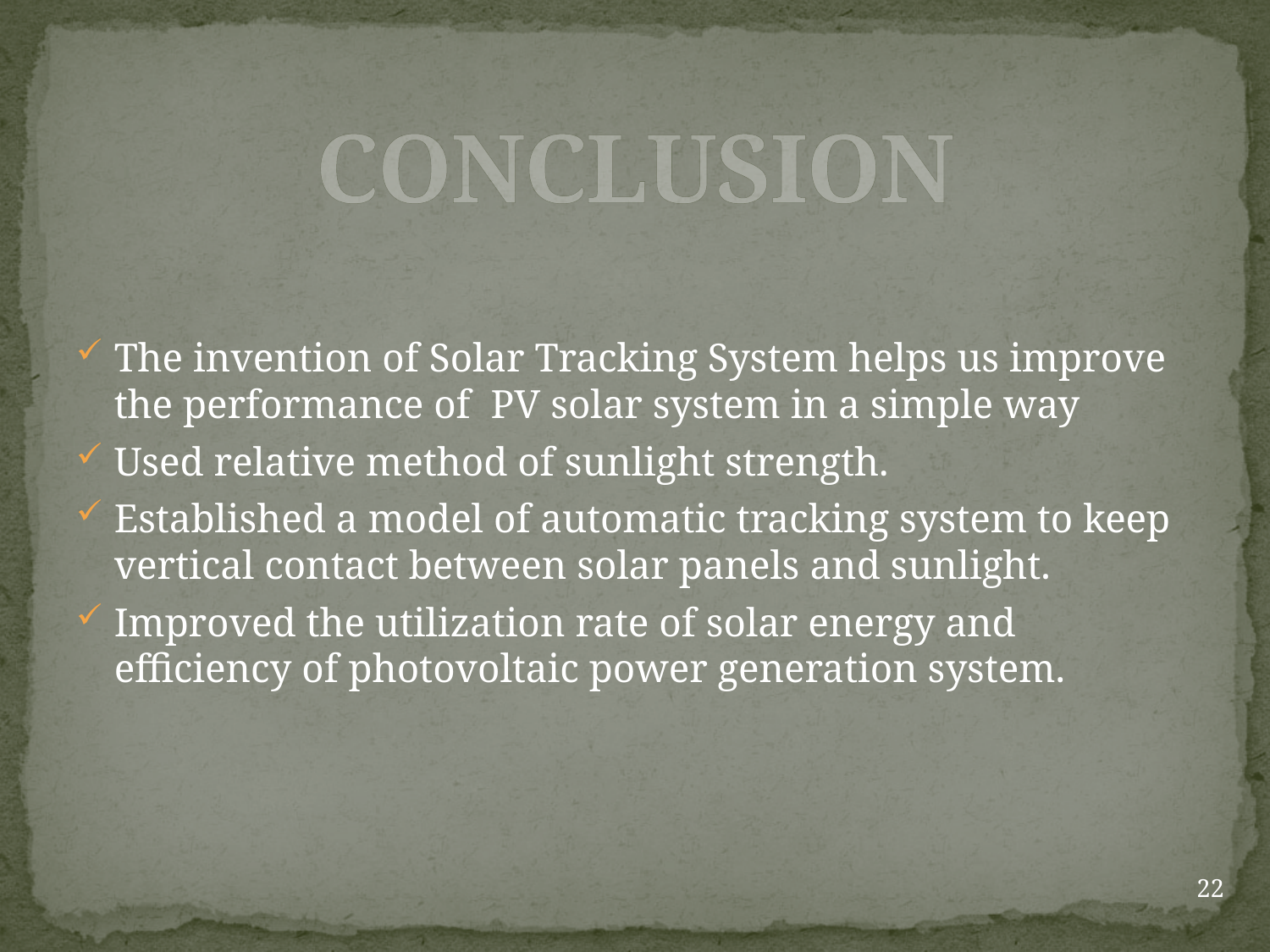

# CONCLUSION
The invention of Solar Tracking System helps us improve the performance of  PV solar system in a simple way
Used relative method of sunlight strength.
Established a model of automatic tracking system to keep vertical contact between solar panels and sunlight.
Improved the utilization rate of solar energy and efficiency of photovoltaic power generation system.
22